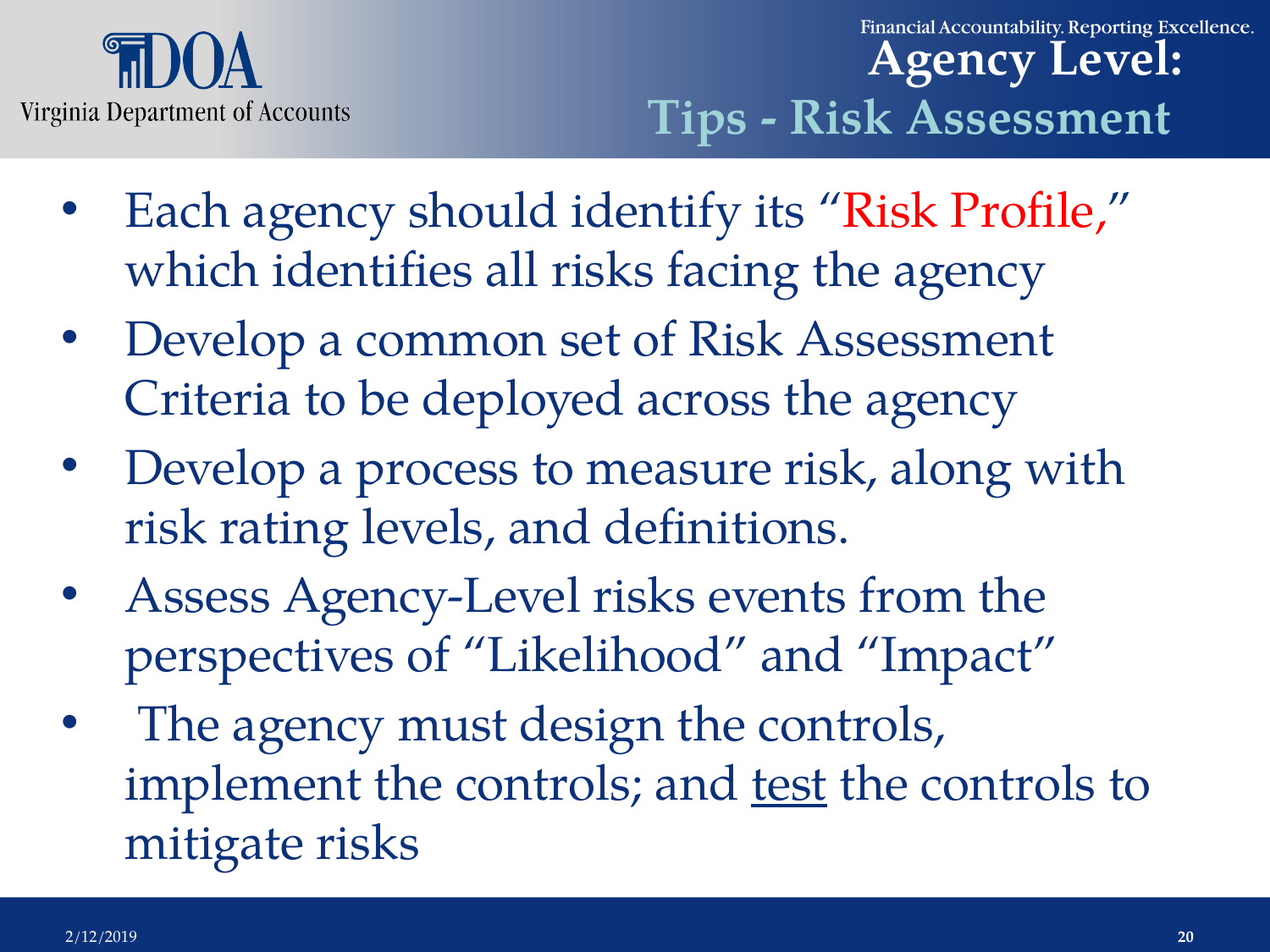

# Agency Level: Tips - Risk Assessment
Each agency should identify its “Risk Profile,” which identifies all risks facing the agency
Develop a common set of Risk Assessment Criteria to be deployed across the agency
Develop a process to measure risk, along with risk rating levels, and definitions.
Assess Agency-Level risks events from the  perspectives of “Likelihood” and “Impact”
 The agency must design the controls,  implement the controls; and test the controls to mitigate risks

2/12/2019
20